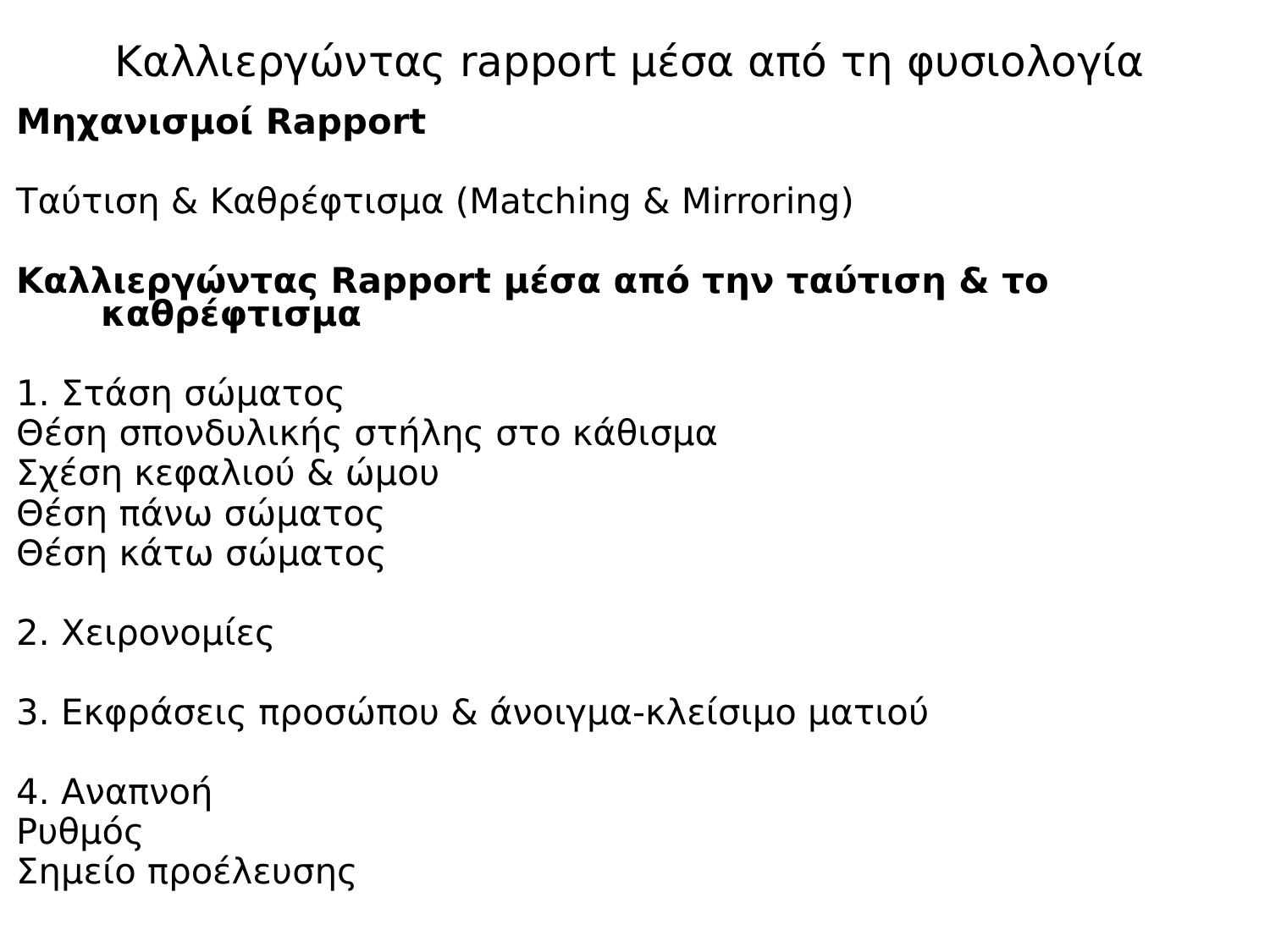

Καλλιεργώντας rapport μέσα από τη φυσιολογία
Μηχανισμοί Rapport

Ταύτιση & Καθρέφτισμα (Matching & Mirroring)

Καλλιεργώντας Rapport μέσα από την ταύτιση & το καθρέφτισμα

1. Στάση σώματος
Θέση σπονδυλικής στήλης στο κάθισμα
Σχέση κεφαλιού & ώμου
Θέση πάνω σώματος
Θέση κάτω σώματος

2. Χειρονομίες

3. Εκφράσεις προσώπου & άνοιγμα-κλείσιμο ματιού

4. Αναπνοή
Ρυθμός
Σημείο προέλευσης